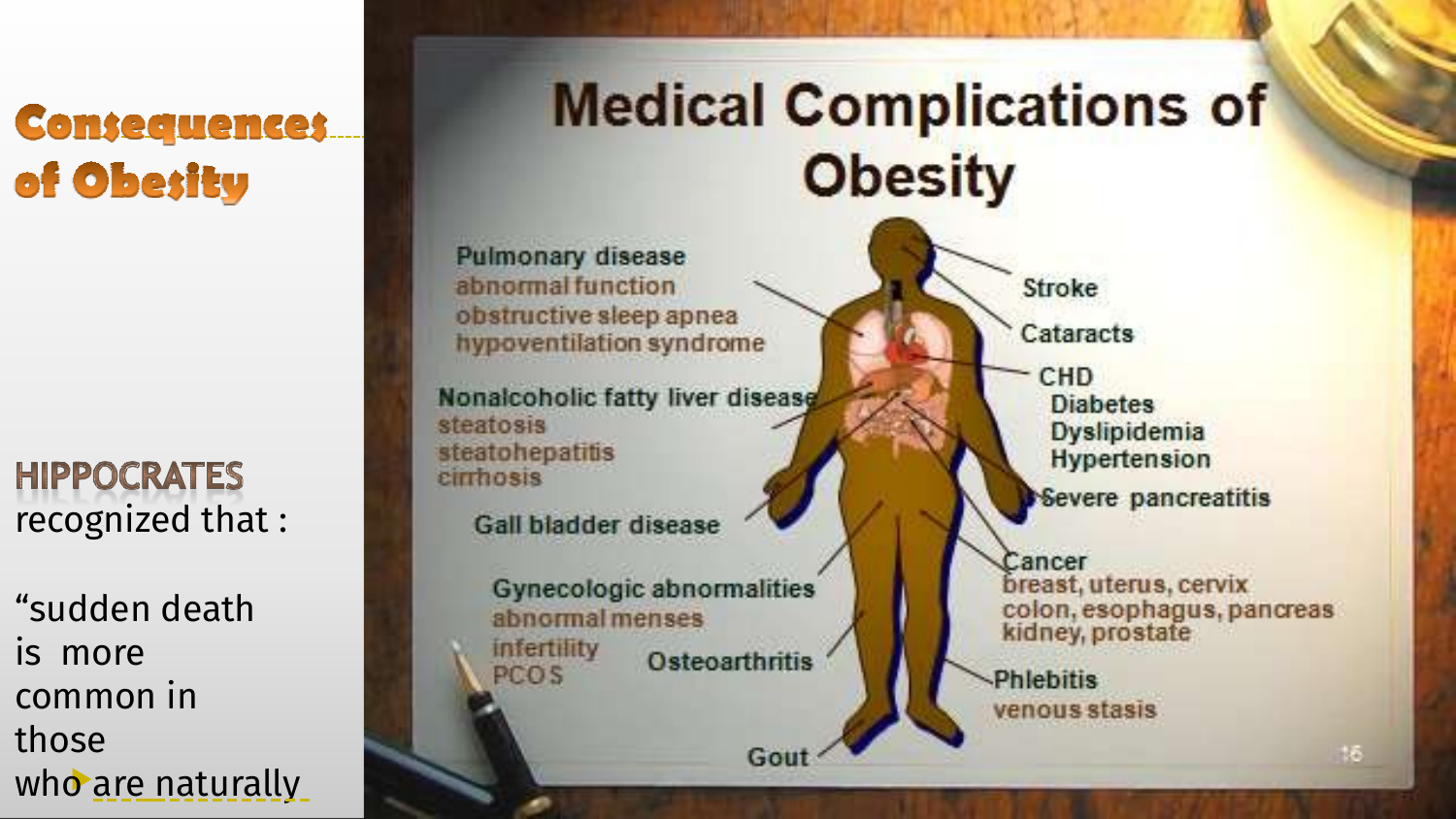

recognized that :

“sudden death is  more
common in those
who are naturally 	                                                                                                 fat than in lean.”